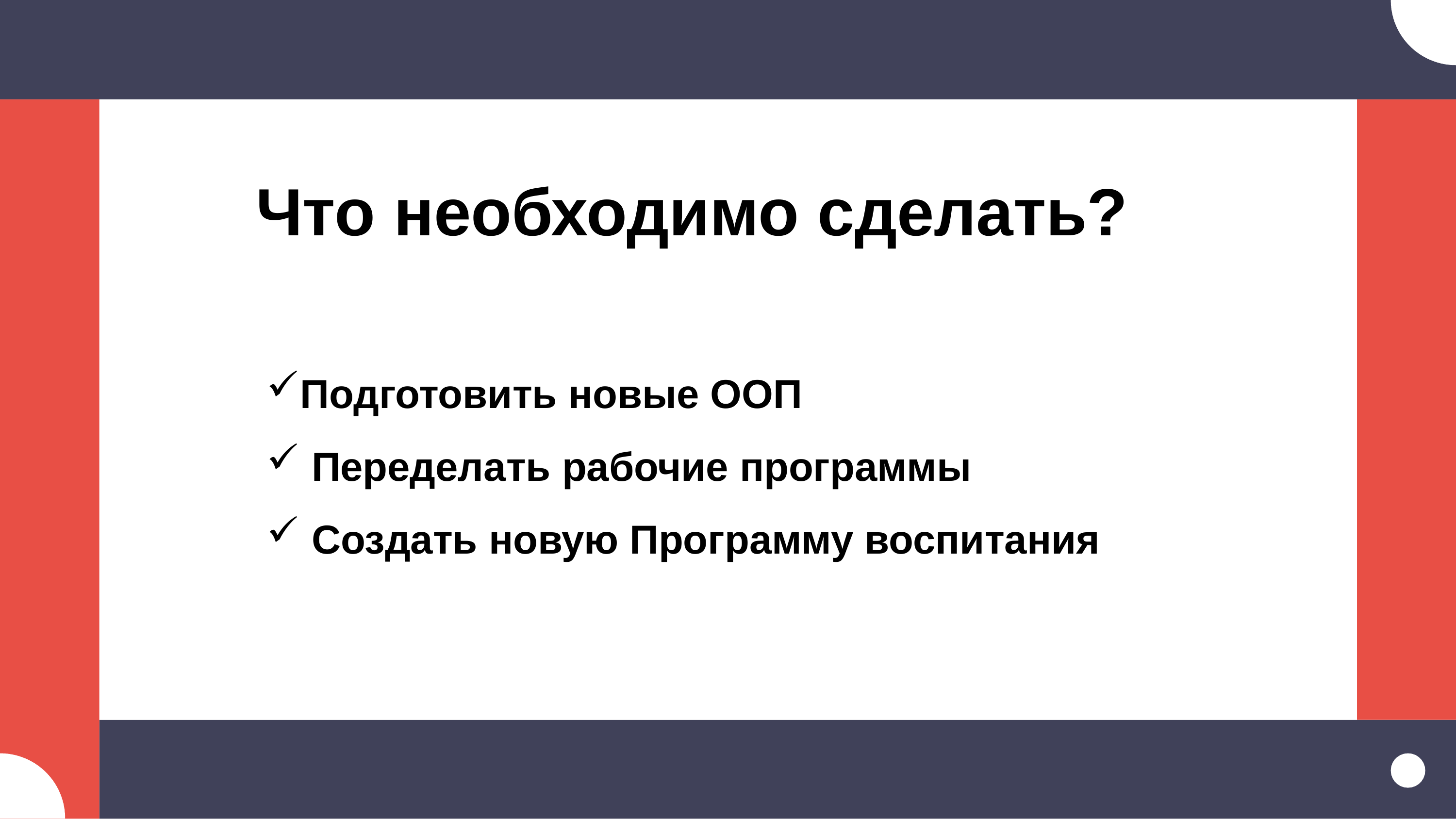

# Что необходимо сделать?
Подготовить новые ООП
 Переделать рабочие программы
 Создать новую Программу воспитания